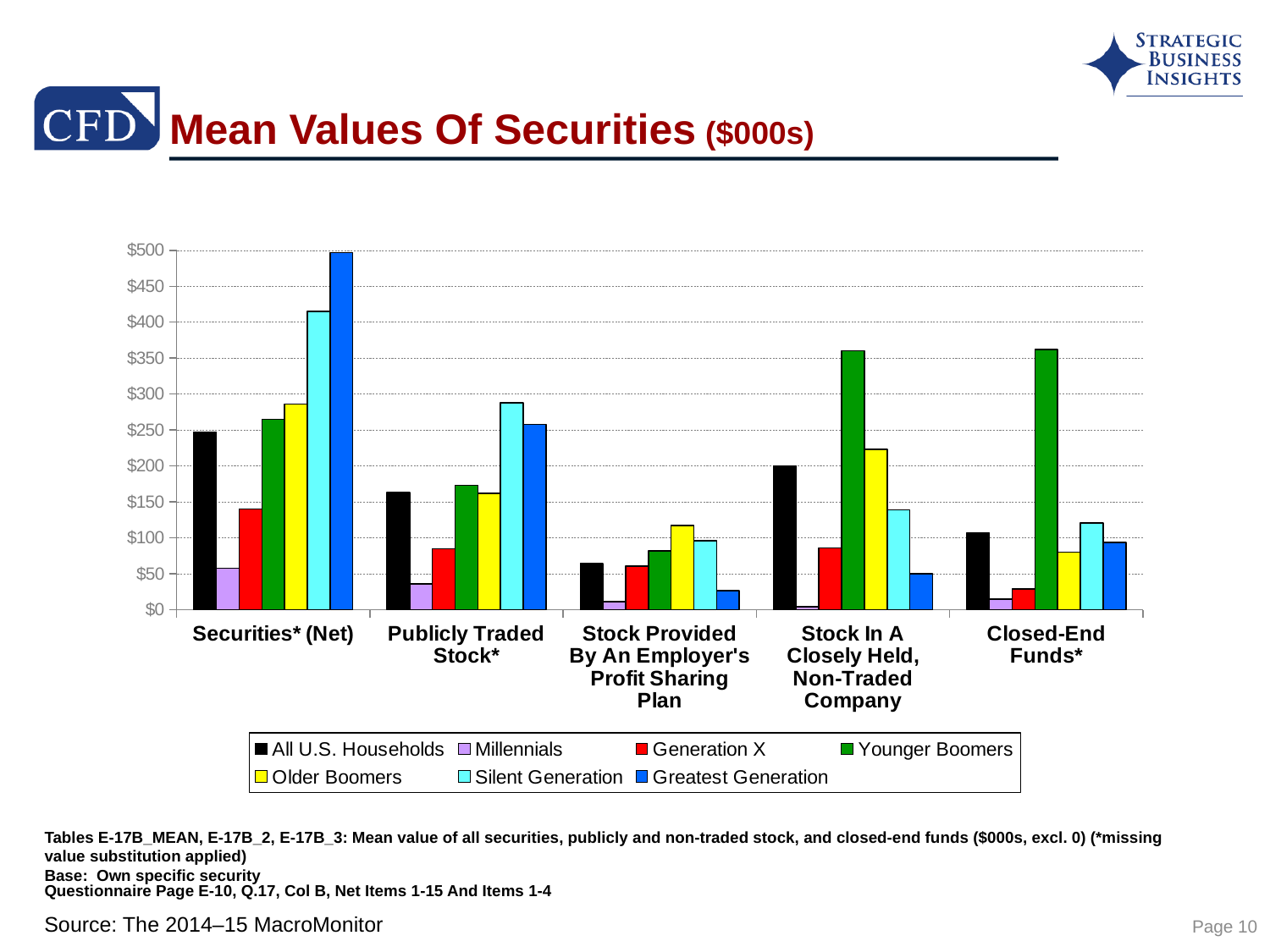

# Mean Values Of Securities ($000s)

### Chart

| Category | All U.S. Households | Millennials | Generation X | Younger Boomers | Older Boomers | Silent Generation | Greatest Generation |
|---|---|---|---|---|---|---|---|
| Securities* (Net) | 247.0 | 58.0 | 140.0 | 265.0 | 286.0 | 415.0 | 497.0 |
| Publicly Traded Stock* | 163.0 | 36.0 | 85.0 | 173.0 | 162.0 | 288.0 | 258.0 |
| Stock Provided By An Employer's Profit Sharing Plan | 64.0 | 11.0 | 61.0 | 82.0 | 117.0 | 96.0 | 27.0 |
| Stock In A Closely Held, Non-Traded Company | 200.0 | 4.0 | 86.0 | 360.0 | 223.0 | 139.0 | 50.0 |
| Closed-End Funds* | 107.0 | 15.0 | 29.0 | 362.0 | 80.0 | 121.0 | 94.0 |
Tables E-17B_MEAN, E-17B_2, E-17B_3: Mean value of all securities, publicly and non-traded stock, and closed-end funds ($000s, excl. 0) (*missing value substitution applied)
Base:  Own specific security
Questionnaire Page E-10, Q.17, Col B, Net Items 1-15 And Items 1-4
Page 10